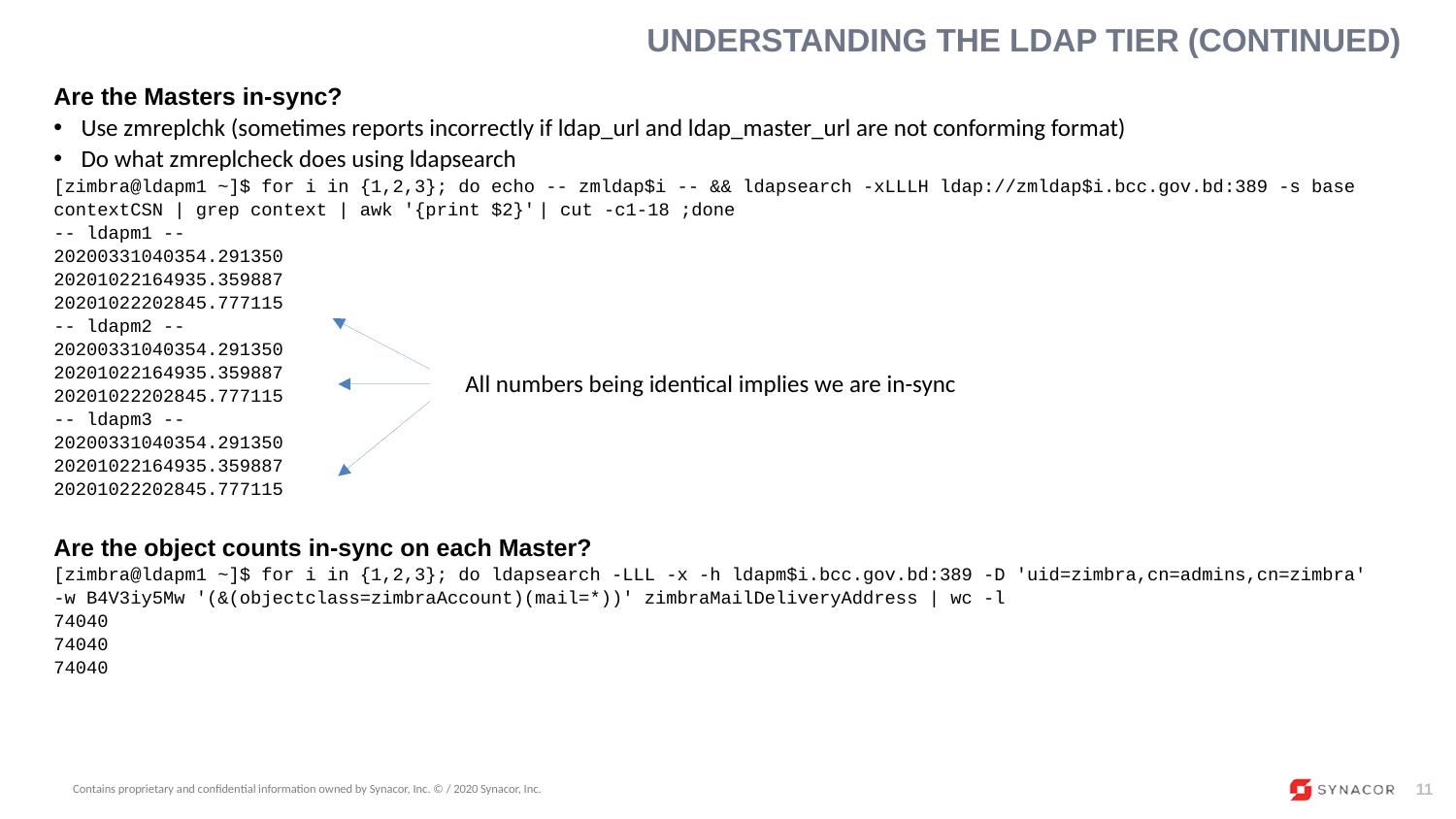

# Understanding the LDAP Tier (Continued)
Are the Masters in-sync?
Use zmreplchk (sometimes reports incorrectly if ldap_url and ldap_master_url are not conforming format)
Do what zmreplcheck does using ldapsearch
[zimbra@ldapm1 ~]$ for i in {1,2,3}; do echo -- zmldap$i -- && ldapsearch -xLLLH ldap://zmldap$i.bcc.gov.bd:389 -s base contextCSN | grep context | awk '{print $2}' | cut -c1-18 ;done
-- ldapm1 --
20200331040354.291350
20201022164935.359887
20201022202845.777115
-- ldapm2 --
20200331040354.291350
20201022164935.359887
20201022202845.777115
-- ldapm3 --
20200331040354.291350
20201022164935.359887
20201022202845.777115

Are the object counts in-sync on each Master?
[zimbra@ldapm1 ~]$ for i in {1,2,3}; do ldapsearch -LLL -x -h ldapm$i.bcc.gov.bd:389 -D 'uid=zimbra,cn=admins,cn=zimbra' -w B4V3iy5Mw '(&(objectclass=zimbraAccount)(mail=*))' zimbraMailDeliveryAddress | wc -l
74040
74040
74040

All numbers being identical implies we are in-sync